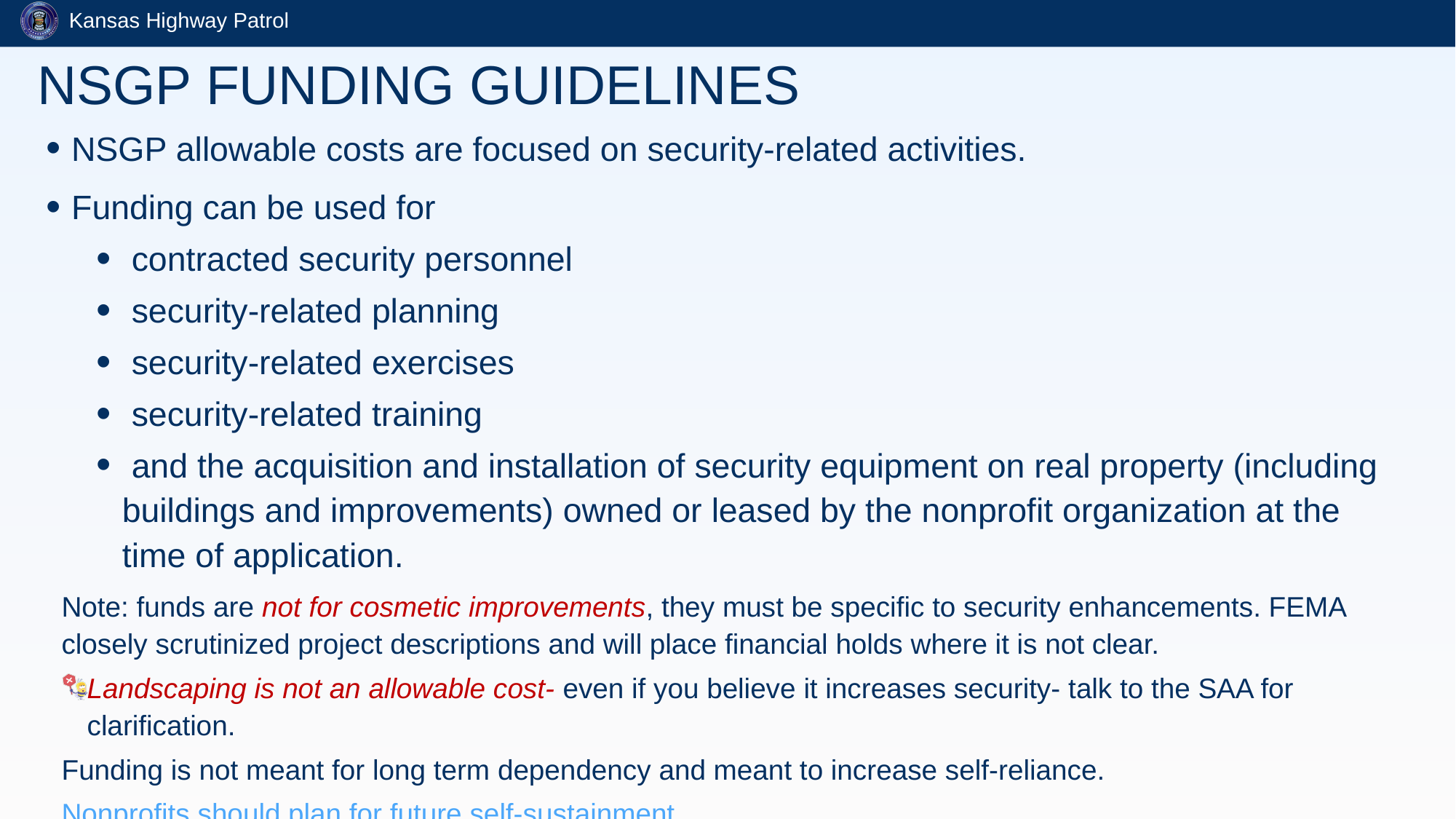

# NSGP Funding Guidelines
NSGP allowable costs are focused on security-related activities.
Funding can be used for
 contracted security personnel
 security-related planning
 security-related exercises
 security-related training
 and the acquisition and installation of security equipment on real property (including buildings and improvements) owned or leased by the nonprofit organization at the time of application.

Note: funds are not for cosmetic improvements, they must be specific to security enhancements. FEMA closely scrutinized project descriptions and will place financial holds where it is not clear.
Landscaping is not an allowable cost- even if you believe it increases security- talk to the SAA for clarification.
Funding is not meant for long term dependency and meant to increase self-reliance.
Nonprofits should plan for future self-sustainment.